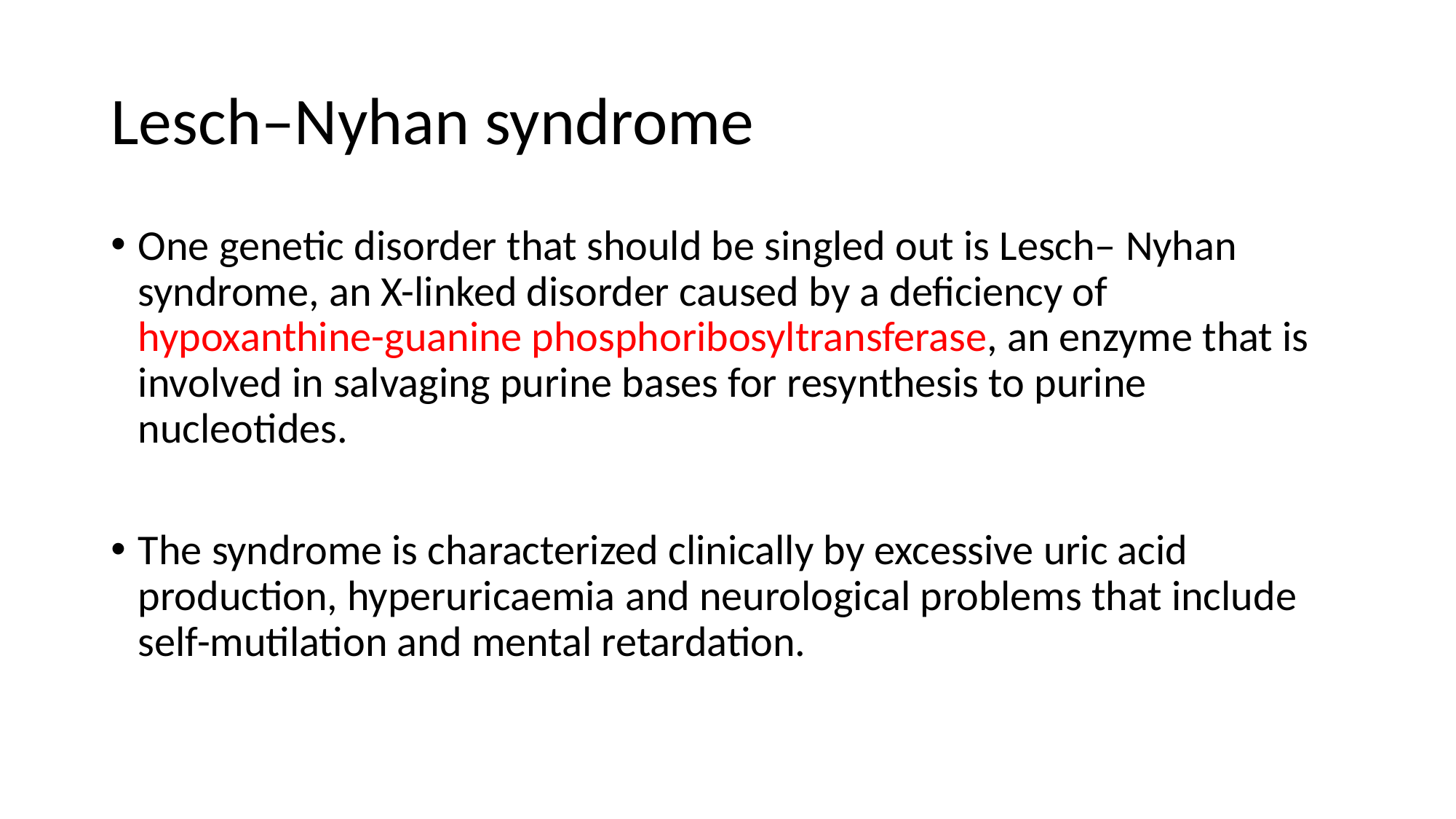

# Lesch–Nyhan syndrome
One genetic disorder that should be singled out is Lesch– Nyhan syndrome, an X-linked disorder caused by a deficiency of hypoxanthine-guanine phosphoribosyltransferase, an enzyme that is involved in salvaging purine bases for resynthesis to purine nucleotides.

The syndrome is characterized clinically by excessive uric acid production, hyperuricaemia and neurological problems that include self-mutilation and mental retardation.